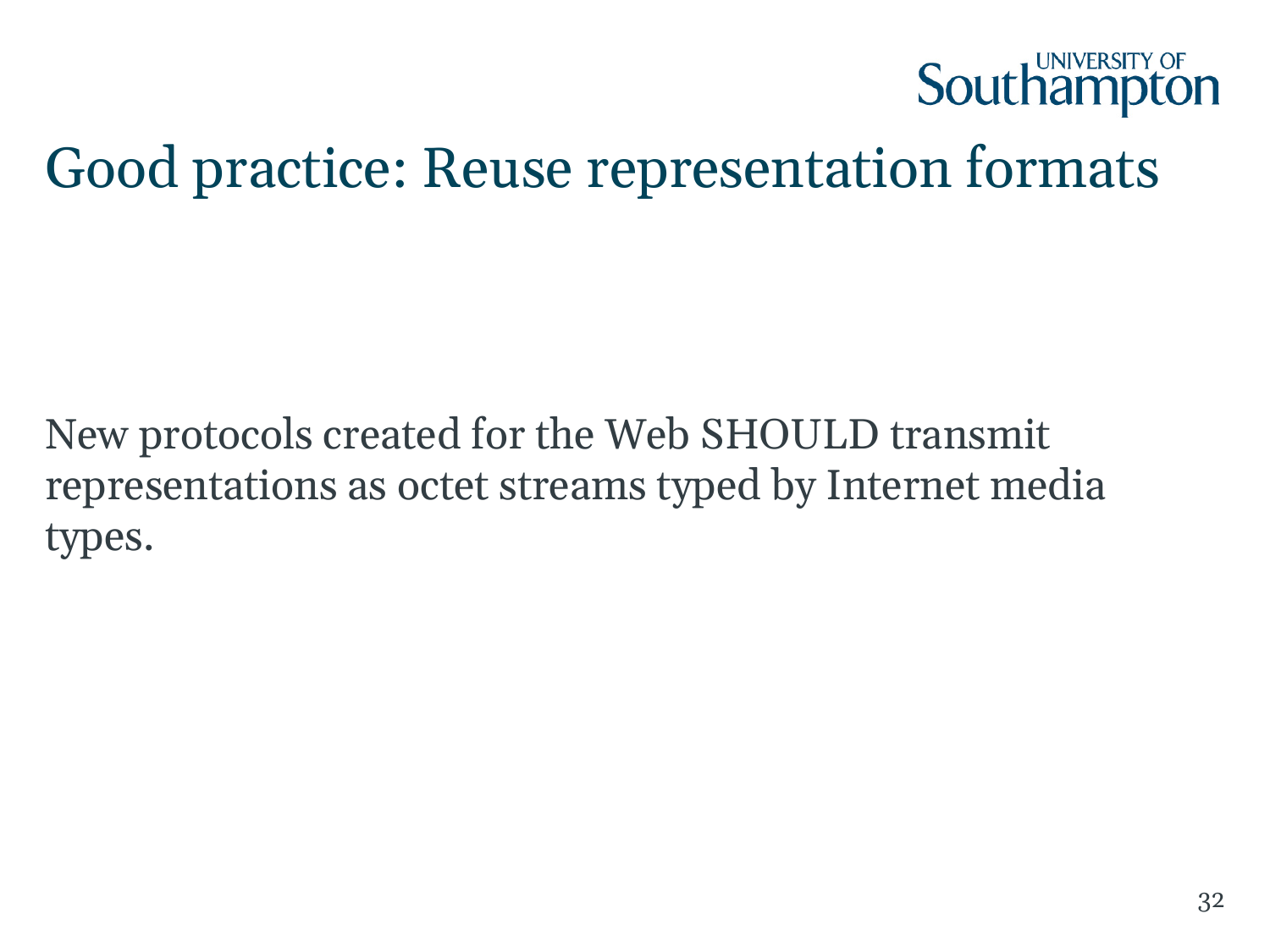

# Good practice: Reuse representation formats

New protocols created for the Web SHOULD transmit representations as octet streams typed by Internet media types.

32